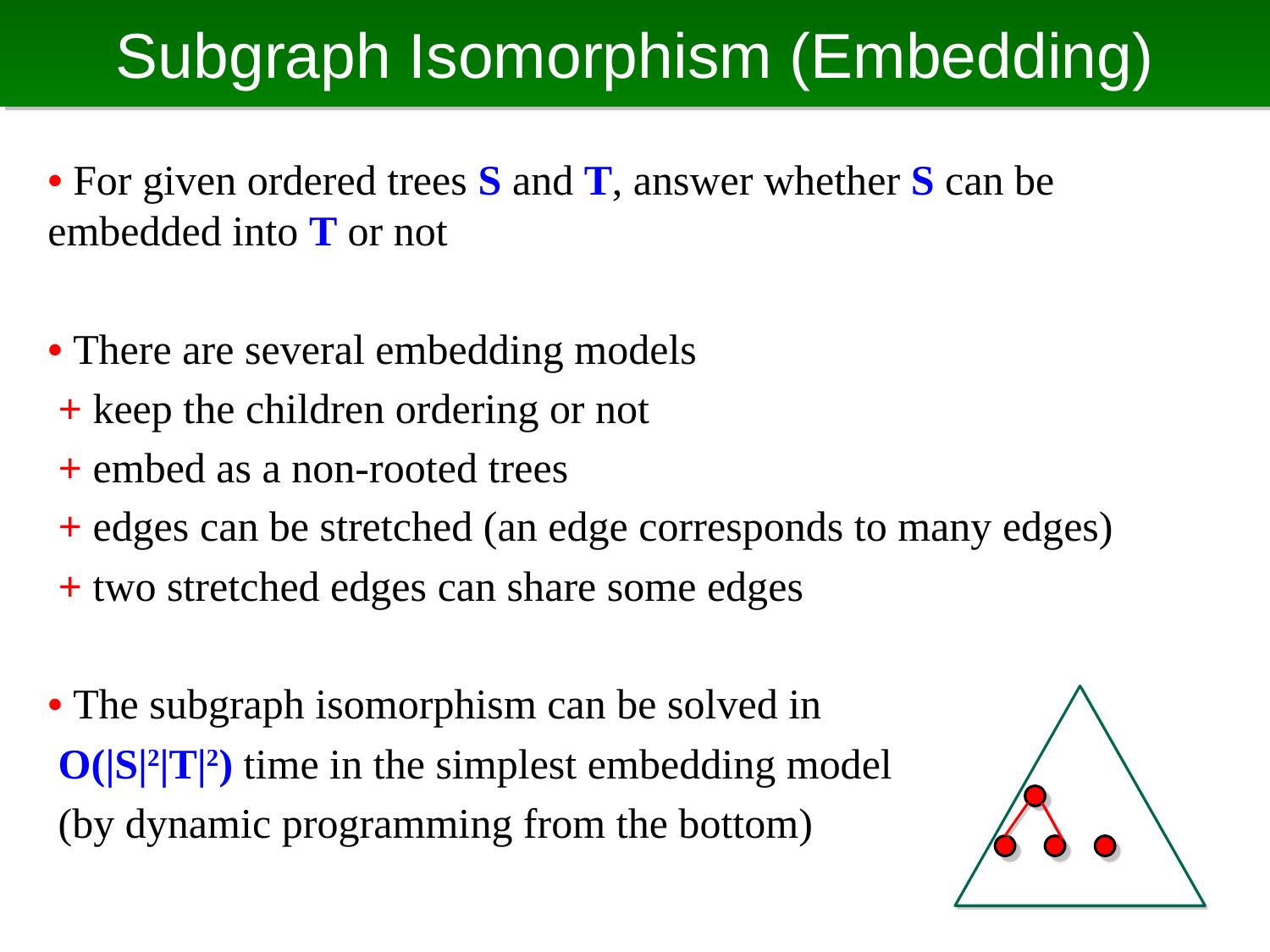

# Subgraph Isomorphism (Embedding)
• For given ordered trees S and T, answer whether S can be embedded into T or not

• There are several embedding models
 + keep the children ordering or not
 + embed as a non-rooted trees
 + edges can be stretched (an edge corresponds to many edges)
 + two stretched edges can share some edges

• The subgraph isomorphism can be solved in
 O(|S|2|T|2) time in the simplest embedding model
 (by dynamic programming from the bottom)